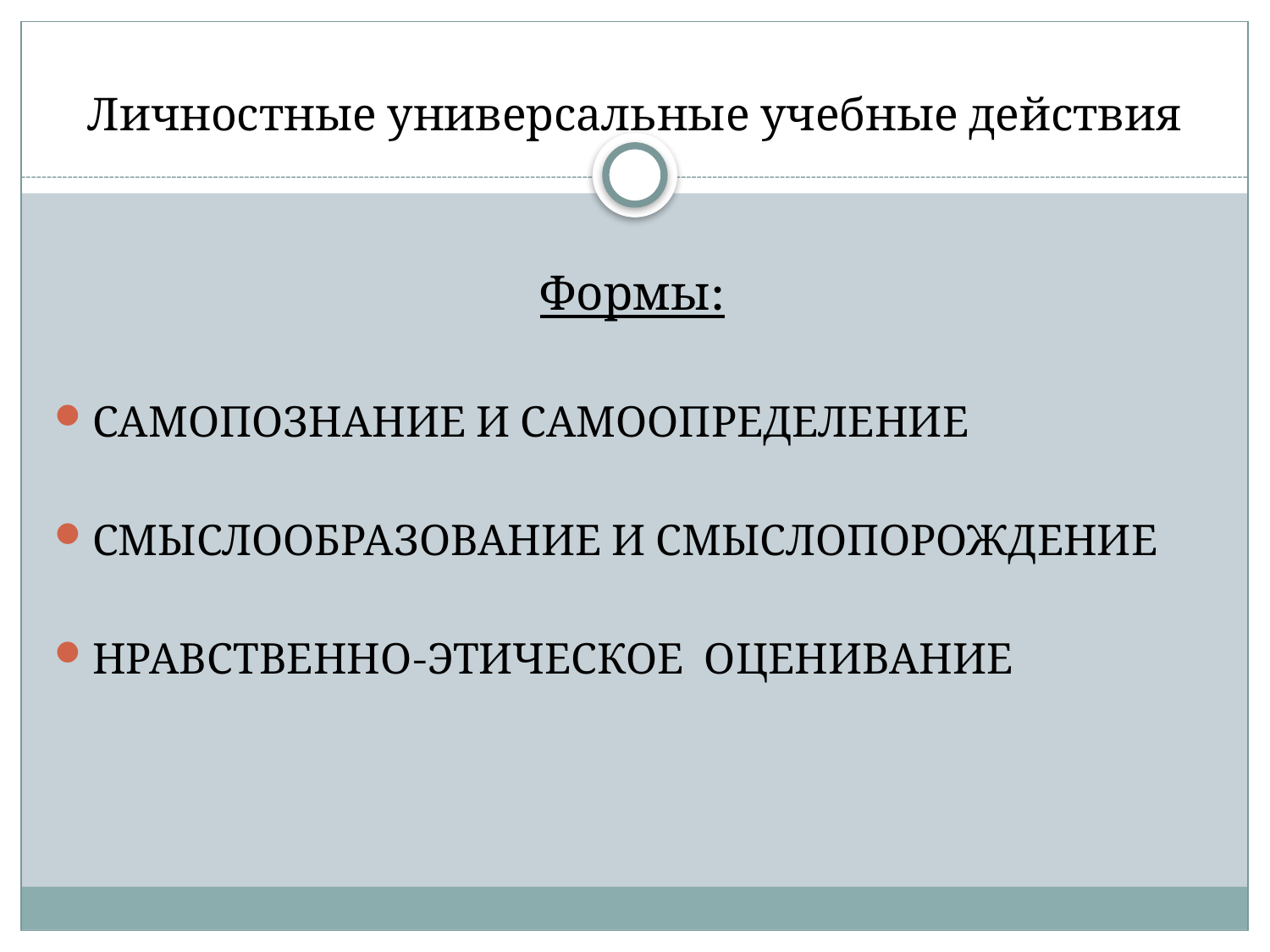

# Личностные универсальные учебные действия
Формы:

САМОПОЗНАНИЕ И САМООПРЕДЕЛЕНИЕ

СМЫСЛООБРАЗОВАНИЕ И СМЫСЛОПОРОЖДЕНИЕ

НРАВСТВЕННО-ЭТИЧЕСКОЕ  ОЦЕНИВАНИЕ